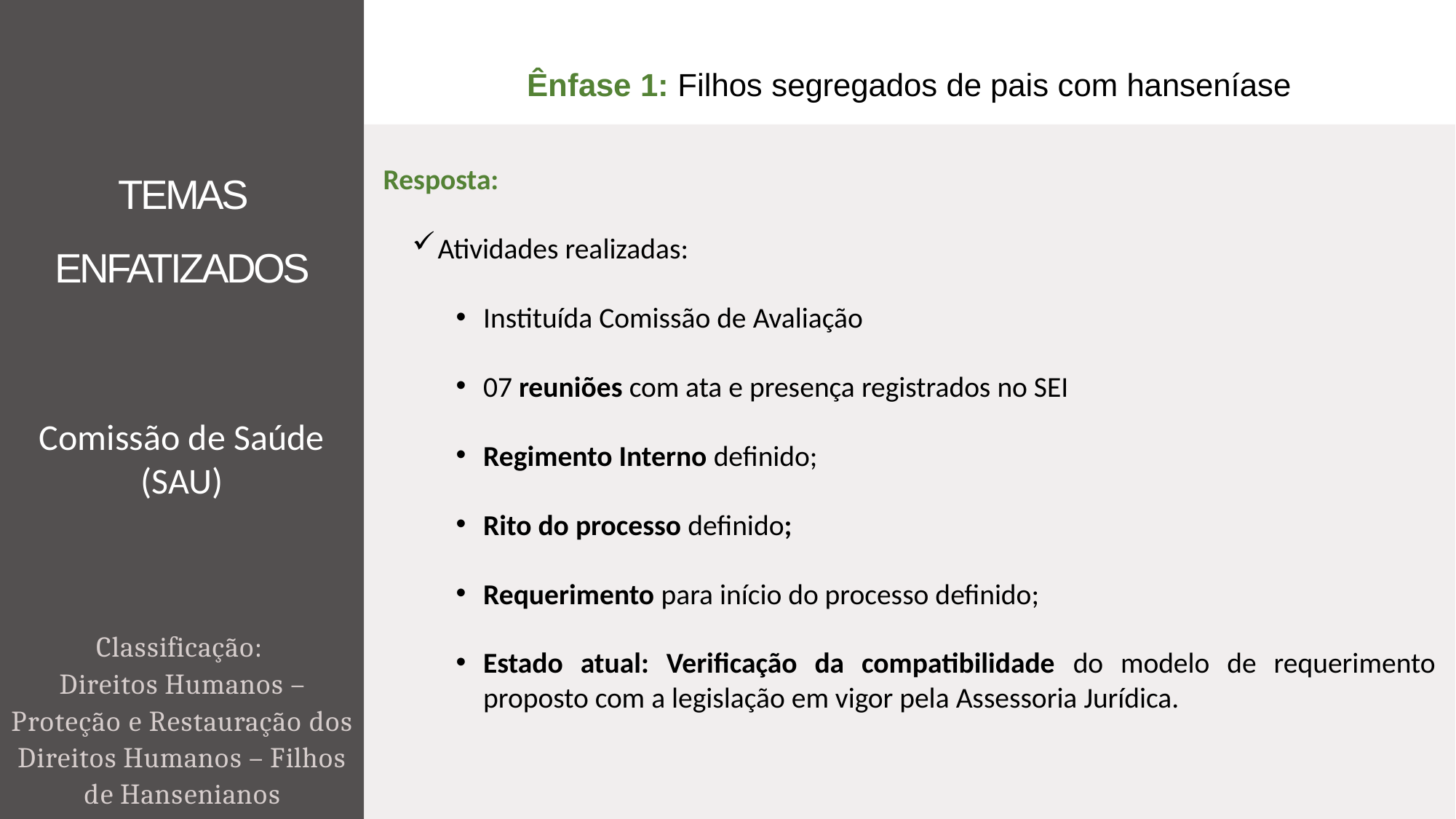

Ênfase 1: Filhos segregados de pais com hanseníase

Resposta:

Atividades realizadas:

Instituída Comissão de Avaliação

07 reuniões com ata e presença registrados no SEI

Regimento Interno definido;

Rito do processo definido;

Requerimento para início do processo definido;

Estado atual: Verificação da compatibilidade do modelo de requerimento proposto com a legislação em vigor pela Assessoria Jurídica.
# TEMAS ENFATIZADOS
Comissão de Saúde
(SAU)
Classificação:
Direitos Humanos – Proteção e Restauração dos Direitos Humanos – Filhos de Hansenianos